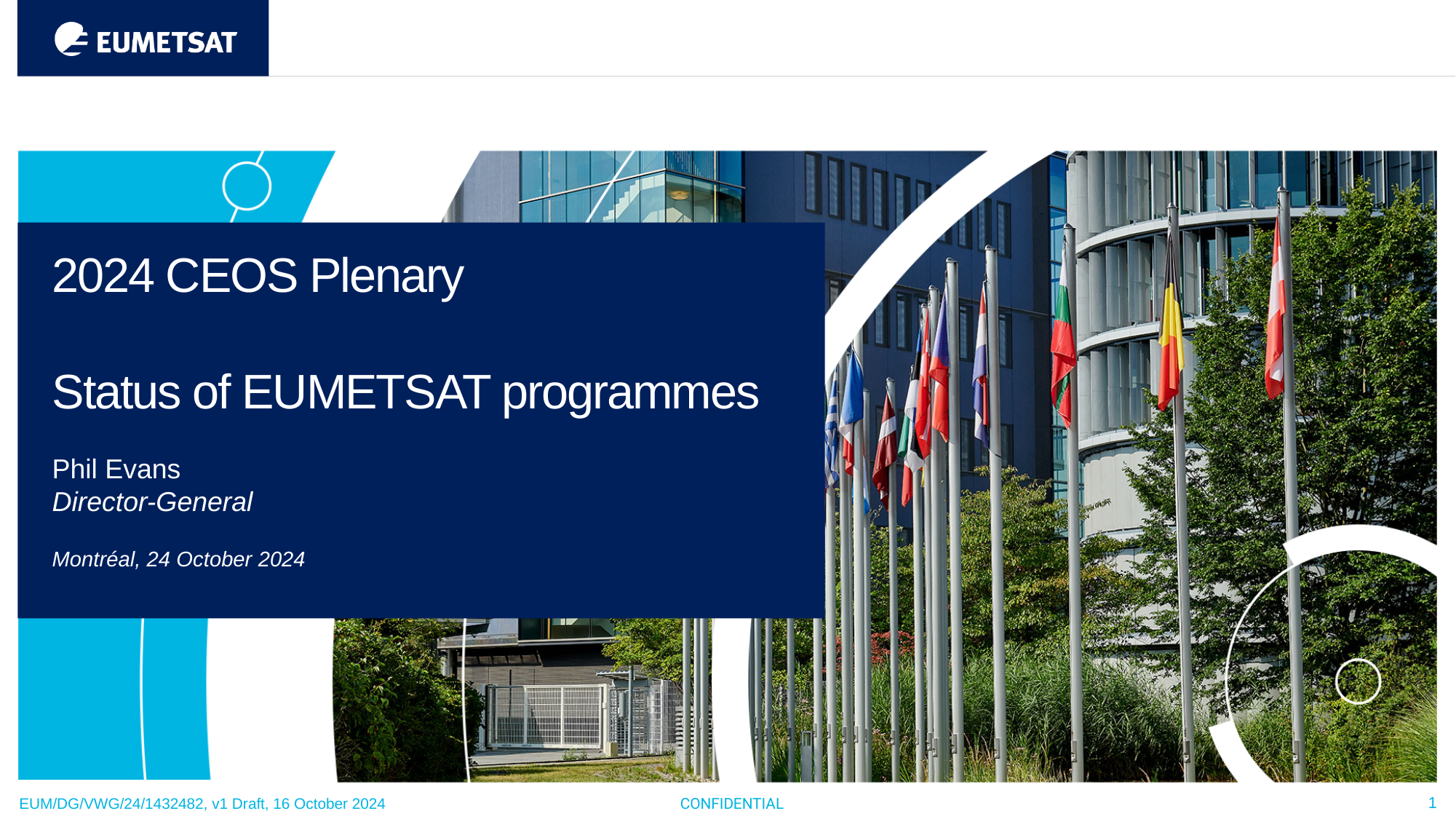

2024 CEOS Plenary

Status of EUMETSAT programmes

Phil Evans
Director-General

Montréal, 24 October 2024